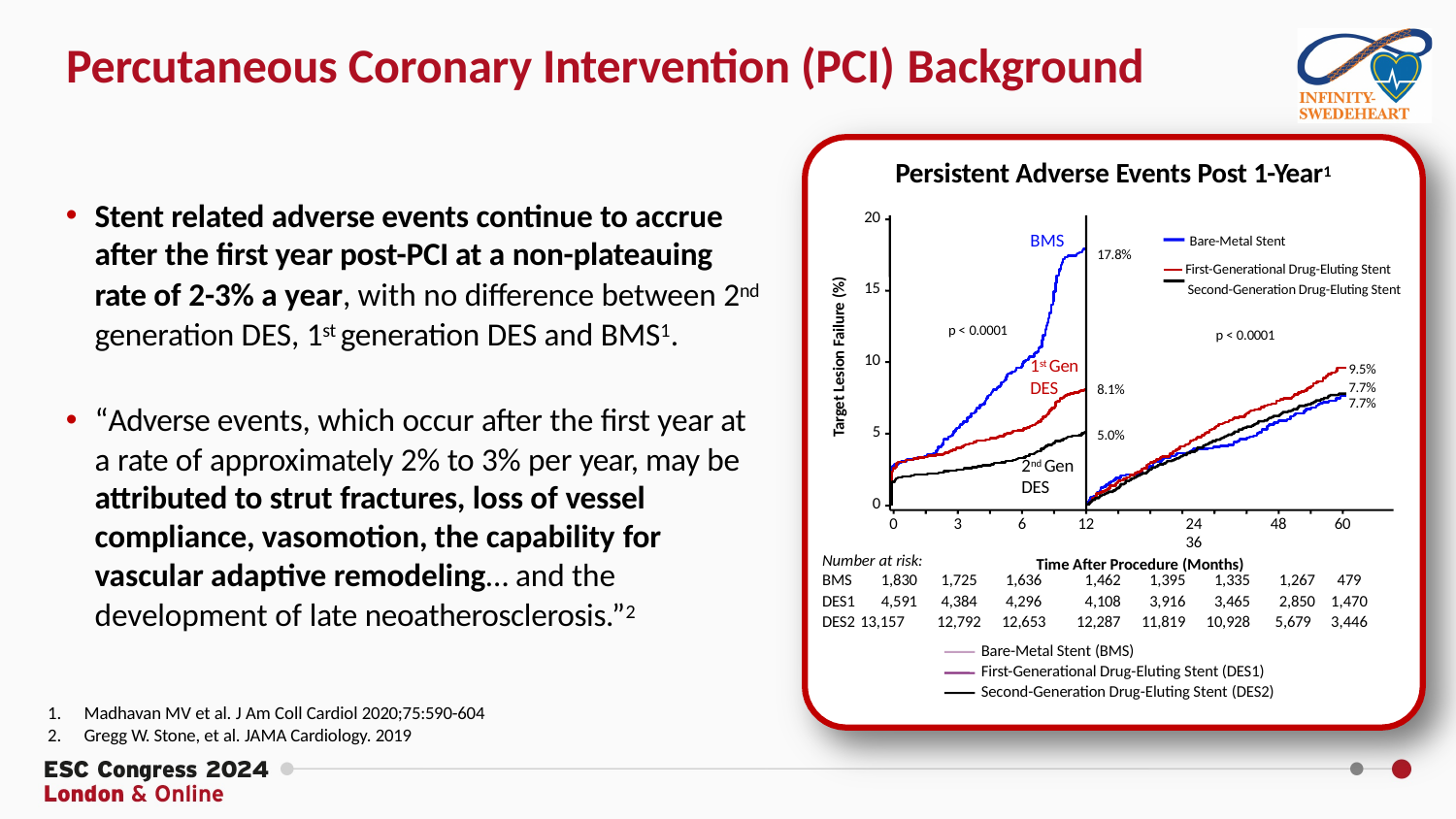

# Percutaneous Coronary Intervention (PCI) Background

Persistent Adverse Events Post 1-Year1
Stent related adverse events continue to accrue  after the first year post-PCI at a non-plateauing  rate of 2-3% a year, with no difference between 2nd  generation DES, 1st generation DES and BMS1.
20

Bare-Metal Stent
       First-Generational Drug-Eluting Stent  Second-Generation Drug-Eluting Stent
BMS

17.8%

Target Lesion Failure (%)
15

p < 0.0001
p < 0.0001
10
1st Gen  DES
9.5%
7.7%
7.7%

8.1%

“Adverse events, which occur after the first year at  a rate of approximately 2% to 3% per year, may be  attributed to strut fractures, loss of vessel  compliance, vasomotion, the capability for  vascular adaptive remodeling… and the  development of late neoatherosclerosis.”2
5
5.0%

2nd Gen  DES
0

12	24	36
Time After Procedure (Months)

0
3
6
48
60
Number at risk:
| BMS 1,830 | 1,725 | 1,636 1,462 1,395 1,335 1,267 | 479 |
| --- | --- | --- | --- |
| DES1 4,591 | 4,384 | 4,296 4,108 3,916 3,465 2,850 | 1,470 |
| DES2 13,157 | 12,792 | 12,653 12,287 11,819 10,928 5,679 | 3,446 |
Bare-Metal Stent (BMS)
First-Generational Drug-Eluting Stent (DES1)  Second-Generation Drug-Eluting Stent (DES2)

Madhavan MV et al. J Am Coll Cardiol 2020;75:590-604
Gregg W. Stone, et al. JAMA Cardiology. 2019